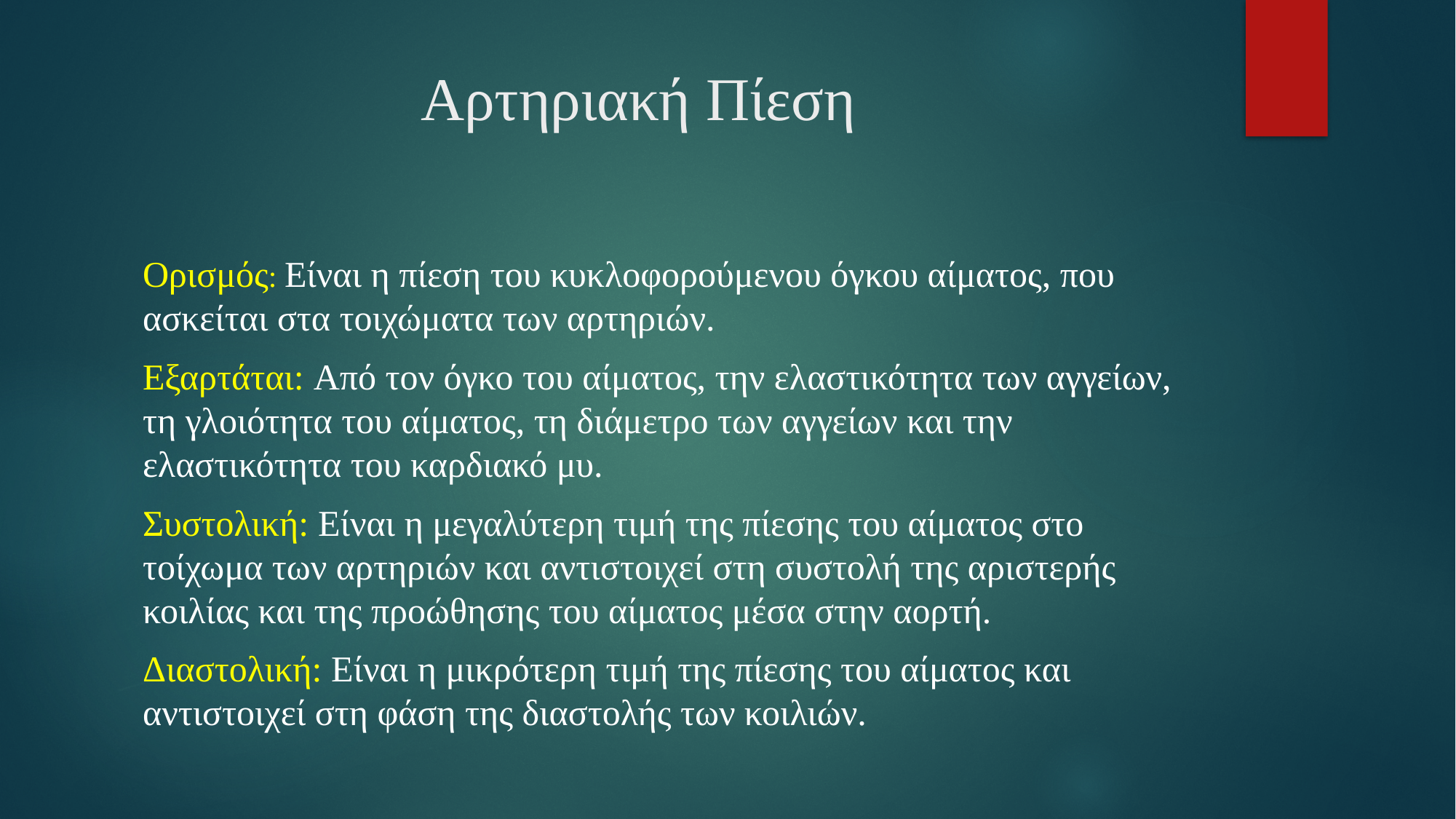

# Αρτηριακή Πίεση
Ορισμός: Είναι η πίεση του κυκλοφορούμενου όγκου αίματος, που ασκείται στα τοιχώματα των αρτηριών.
Εξαρτάται: Από τον όγκο του αίματος, την ελαστικότητα των αγγείων, τη γλοιότητα του αίματος, τη διάμετρο των αγγείων και την ελαστικότητα του καρδιακό μυ.
Συστολική: Είναι η μεγαλύτερη τιμή της πίεσης του αίματος στο τοίχωμα των αρτηριών και αντιστοιχεί στη συστολή της αριστερής κοιλίας και της προώθησης του αίματος μέσα στην αορτή.
Διαστολική: Είναι η μικρότερη τιμή της πίεσης του αίματος και αντιστοιχεί στη φάση της διαστολής των κοιλιών.